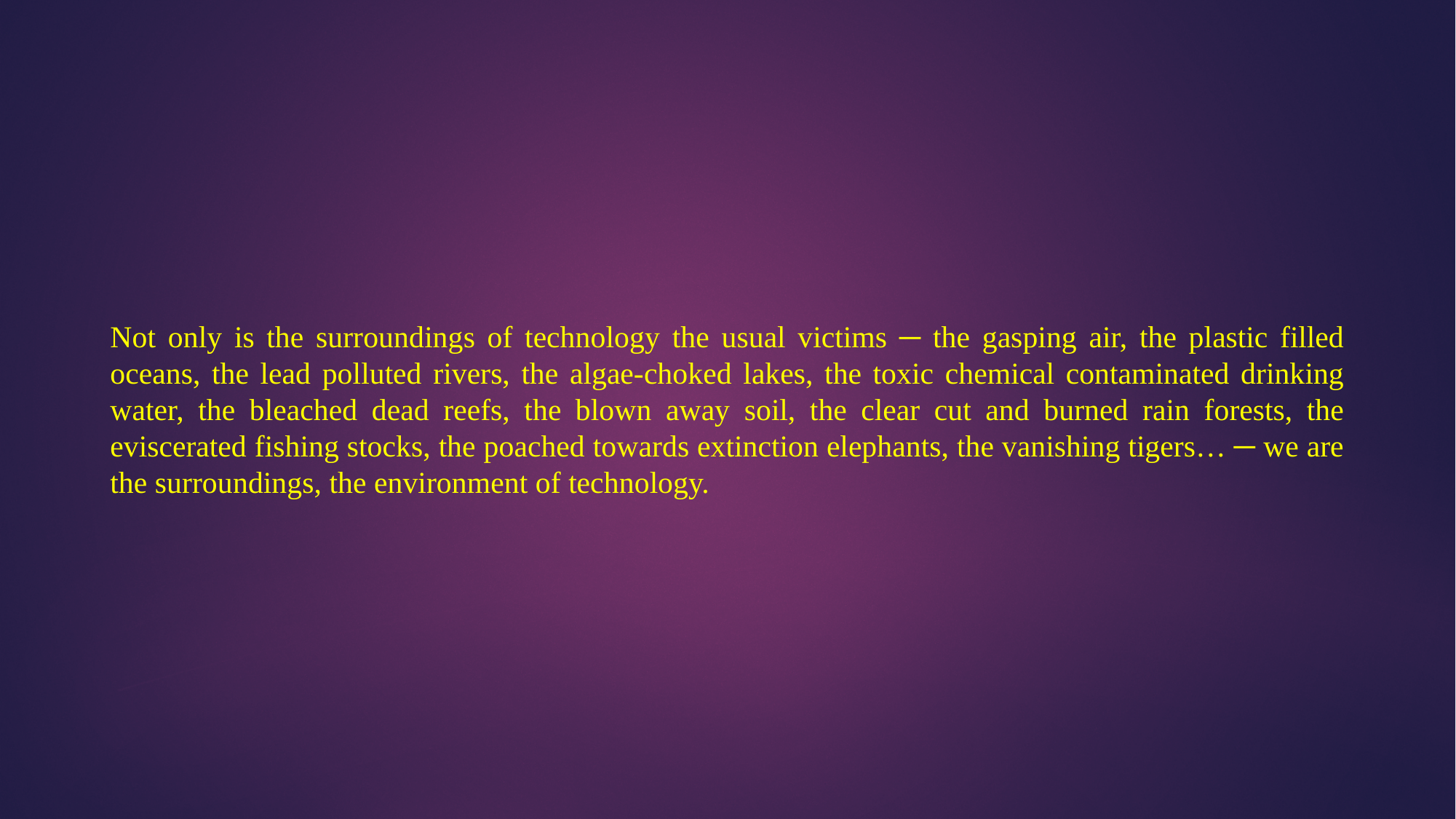

Not only is the surroundings of technology the usual victims ─ the gasping air, the plastic filled oceans, the lead polluted rivers, the algae-choked lakes, the toxic chemical contaminated drinking water, the bleached dead reefs, the blown away soil, the clear cut and burned rain forests, the eviscerated fishing stocks, the poached towards extinction elephants, the vanishing tigers… ─ we are the surroundings, the environment of technology.